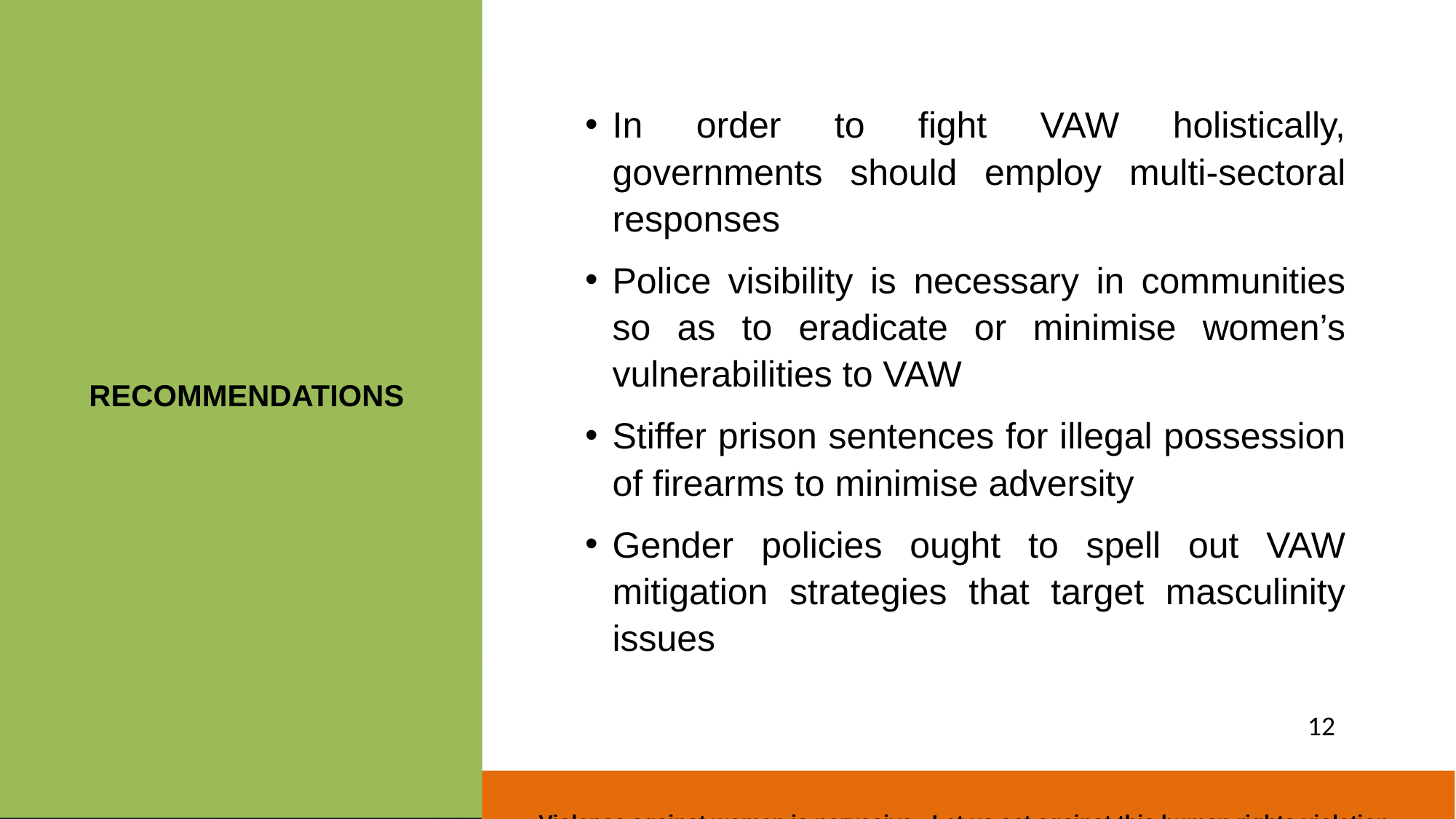

In order to fight VAW holistically, governments should employ multi-sectoral responses
Police visibility is necessary in communities so as to eradicate or minimise women’s vulnerabilities to VAW
Stiffer prison sentences for illegal possession of firearms to minimise adversity
Gender policies ought to spell out VAW mitigation strategies that target masculinity issues

# Recommendations

12

Violence against women is pervasive - Let us act against this human rights violation